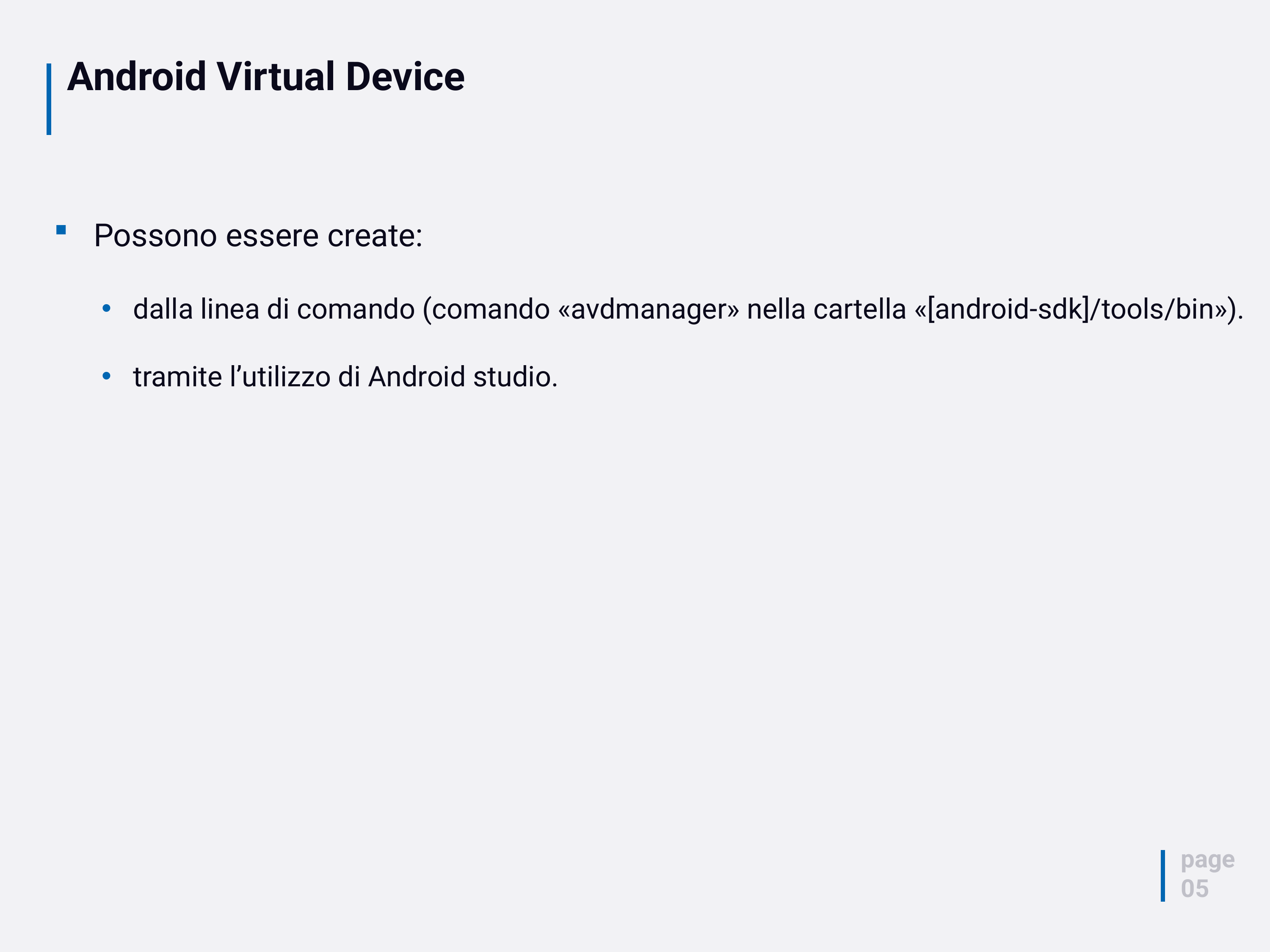

# Android Virtual Device
Possono essere create:

dalla linea di comando (comando «avdmanager» nella cartella «[android-sdk]/tools/bin»).

tramite l’utilizzo di Android studio.
page
05